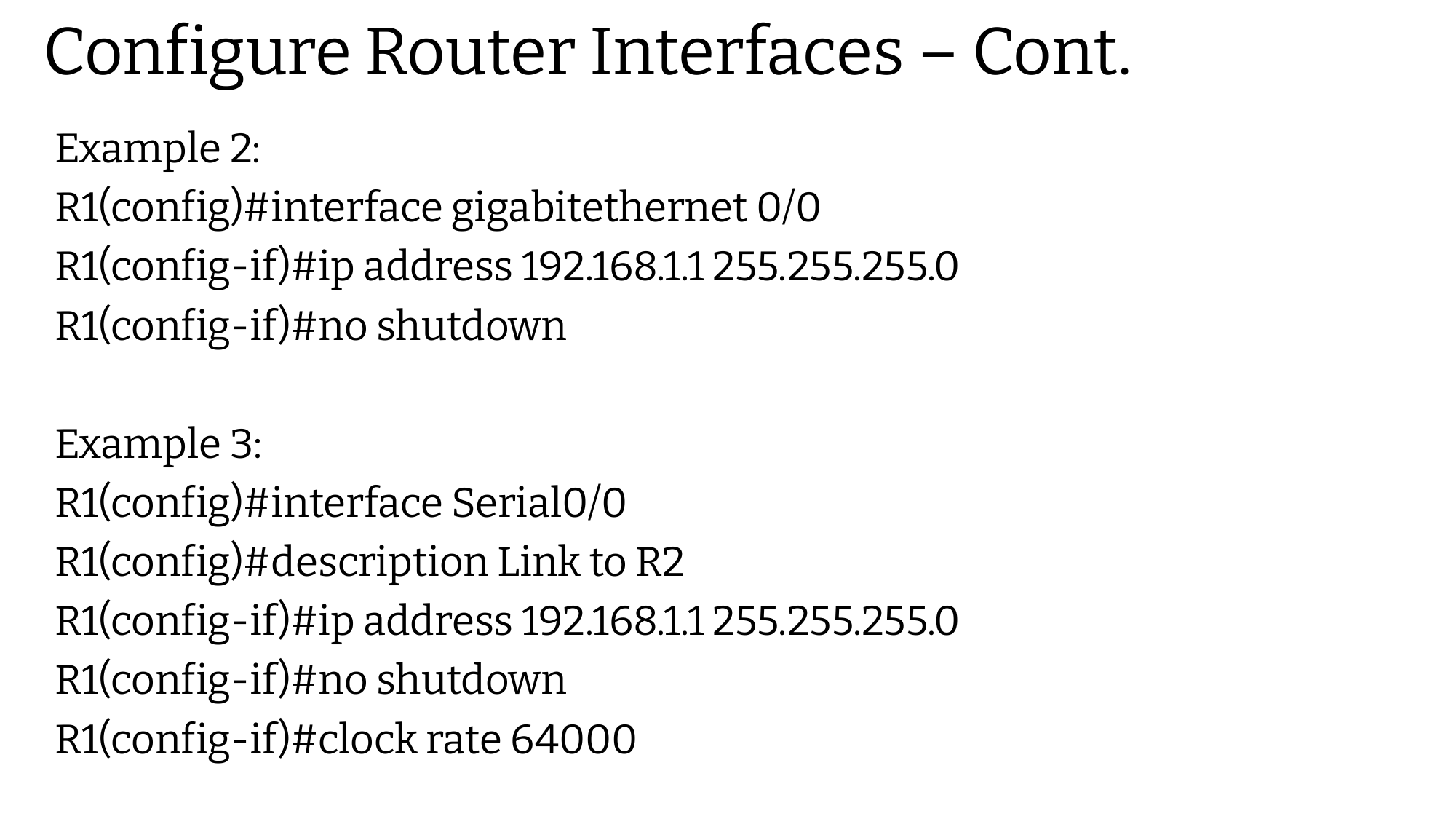

# Configure Router Interfaces – Cont.
Example 2:
R1(config)#interface gigabitethernet 0/0
R1(config-if)#ip address 192.168.1.1 255.255.255.0
R1(config-if)#no shutdown

Example 3:
R1(config)#interface Serial0/0
R1(config)#description Link to R2
R1(config-if)#ip address 192.168.1.1 255.255.255.0
R1(config-if)#no shutdown
R1(config-if)#clock rate 64000